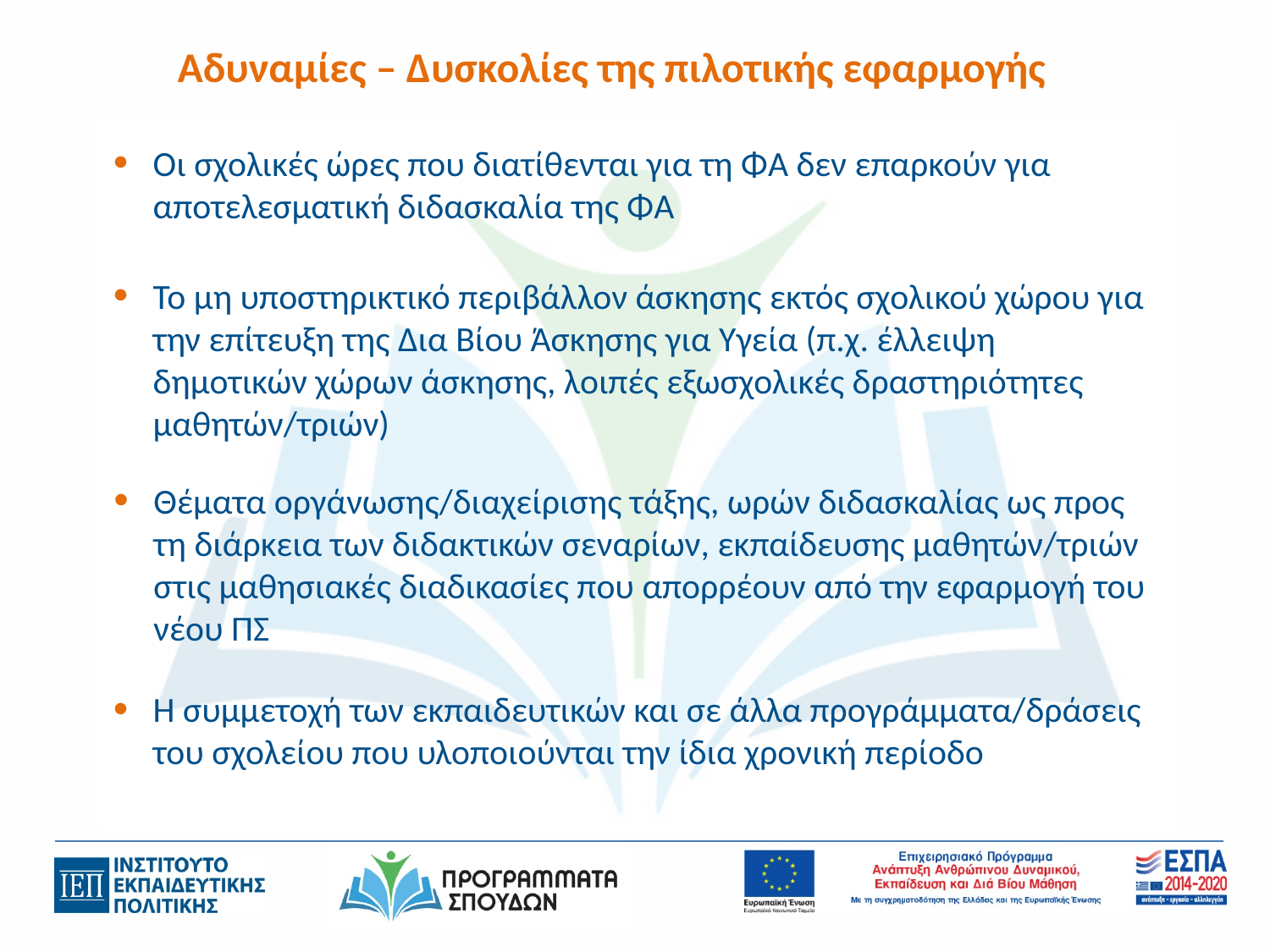

Αδυναμίες – Δυσκολίες της πιλοτικής εφαρμογής
Οι σχολικές ώρες που διατίθενται για τη ΦΑ δεν επαρκούν για αποτελεσματική διδασκαλία της ΦΑ
Το μη υποστηρικτικό περιβάλλον άσκησης εκτός σχολικού χώρου για την επίτευξη της Δια Βίου Άσκησης για Υγεία (π.χ. έλλειψη δημοτικών χώρων άσκησης, λοιπές εξωσχολικές δραστηριότητες μαθητών/τριών)
Θέματα οργάνωσης/διαχείρισης τάξης, ωρών διδασκαλίας ως προς τη διάρκεια των διδακτικών σεναρίων, εκπαίδευσης μαθητών/τριών στις μαθησιακές διαδικασίες που απορρέουν από την εφαρμογή του νέου ΠΣ
Η συμμετοχή των εκπαιδευτικών και σε άλλα προγράμματα/δράσεις του σχολείου που υλοποιούνται την ίδια χρονική περίοδο